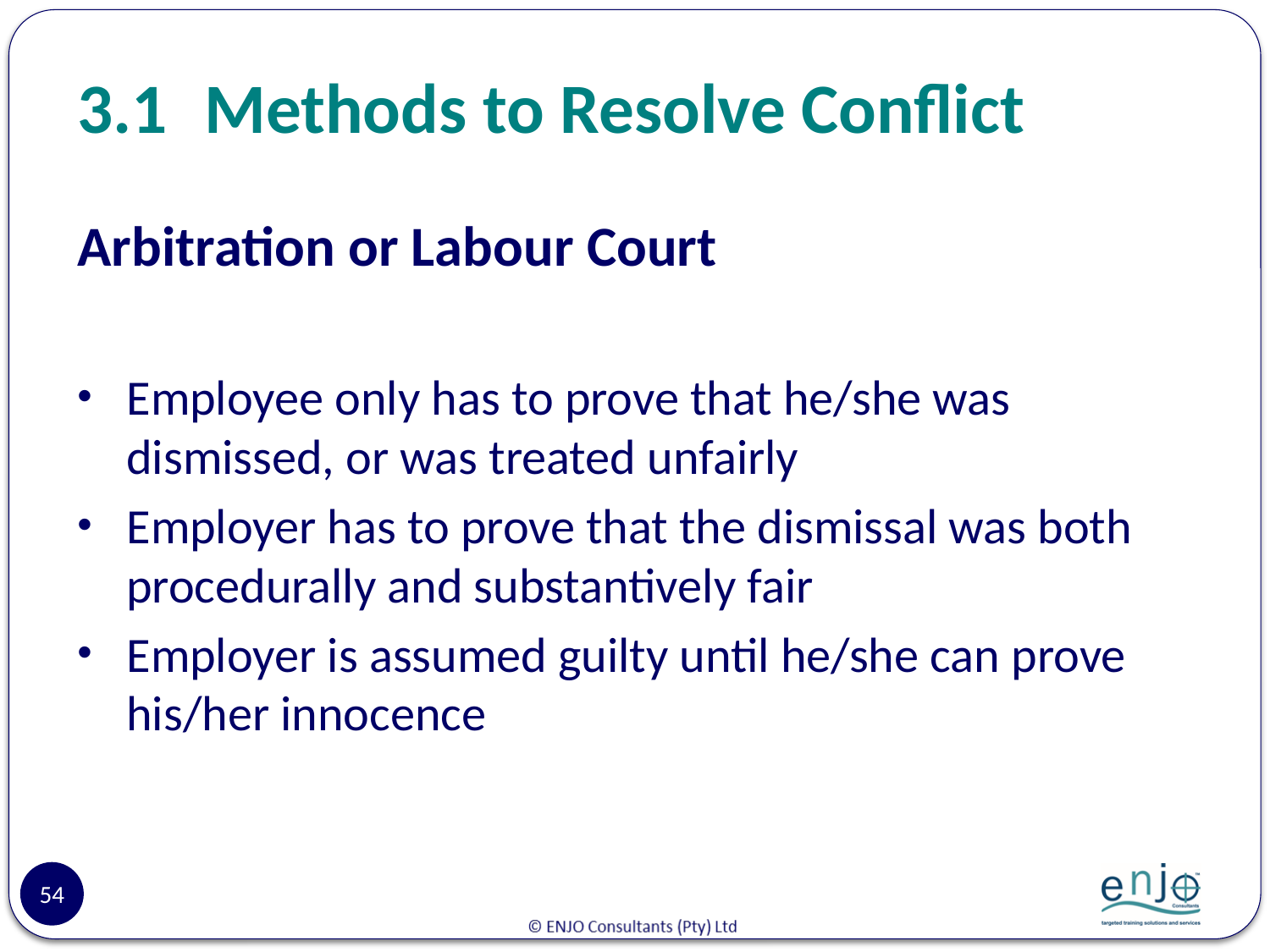

# 3.1	Methods to Resolve Conflict
Arbitration or Labour Court

Employee only has to prove that he/she was dismissed, or was treated unfairly
Employer has to prove that the dismissal was both procedurally and substantively fair
Employer is assumed guilty until he/she can prove his/her innocence
54